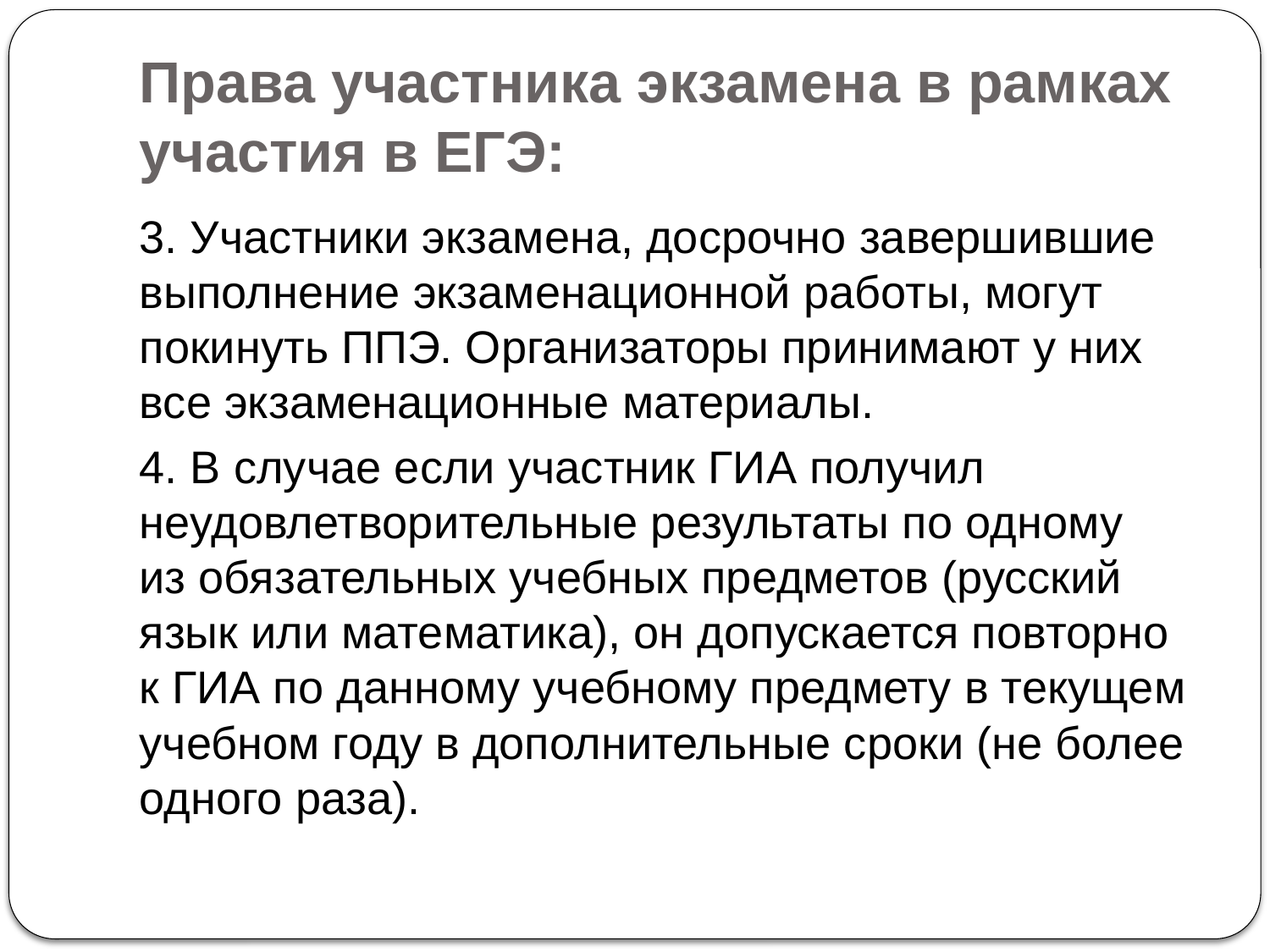

# Права участника экзамена в рамках участия в ЕГЭ:
3. Участники экзамена, досрочно завершившие выполнение экзаменационной работы, могут покинуть ППЭ. Организаторы принимают у них все экзаменационные материалы.
4. В случае если участник ГИА получил неудовлетворительные результаты по одному из обязательных учебных предметов (русский язык или математика), он допускается повторно к ГИА по данному учебному предмету в текущем учебном году в дополнительные сроки (не более одного раза).